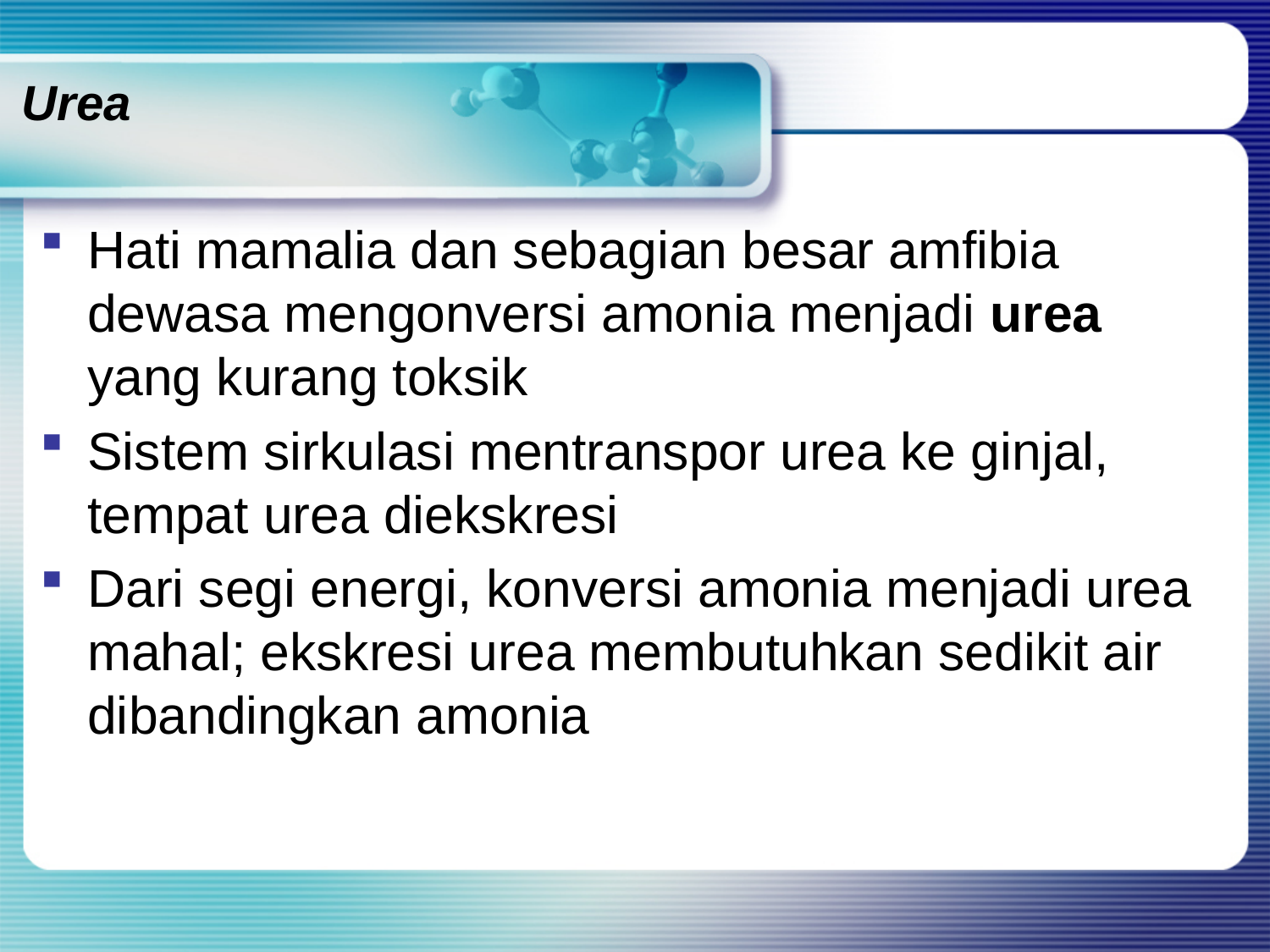

# Urea
Hati mamalia dan sebagian besar amfibia dewasa mengonversi amonia menjadi urea yang kurang toksik
Sistem sirkulasi mentranspor urea ke ginjal, tempat urea diekskresi
Dari segi energi, konversi amonia menjadi urea mahal; ekskresi urea membutuhkan sedikit air dibandingkan amonia